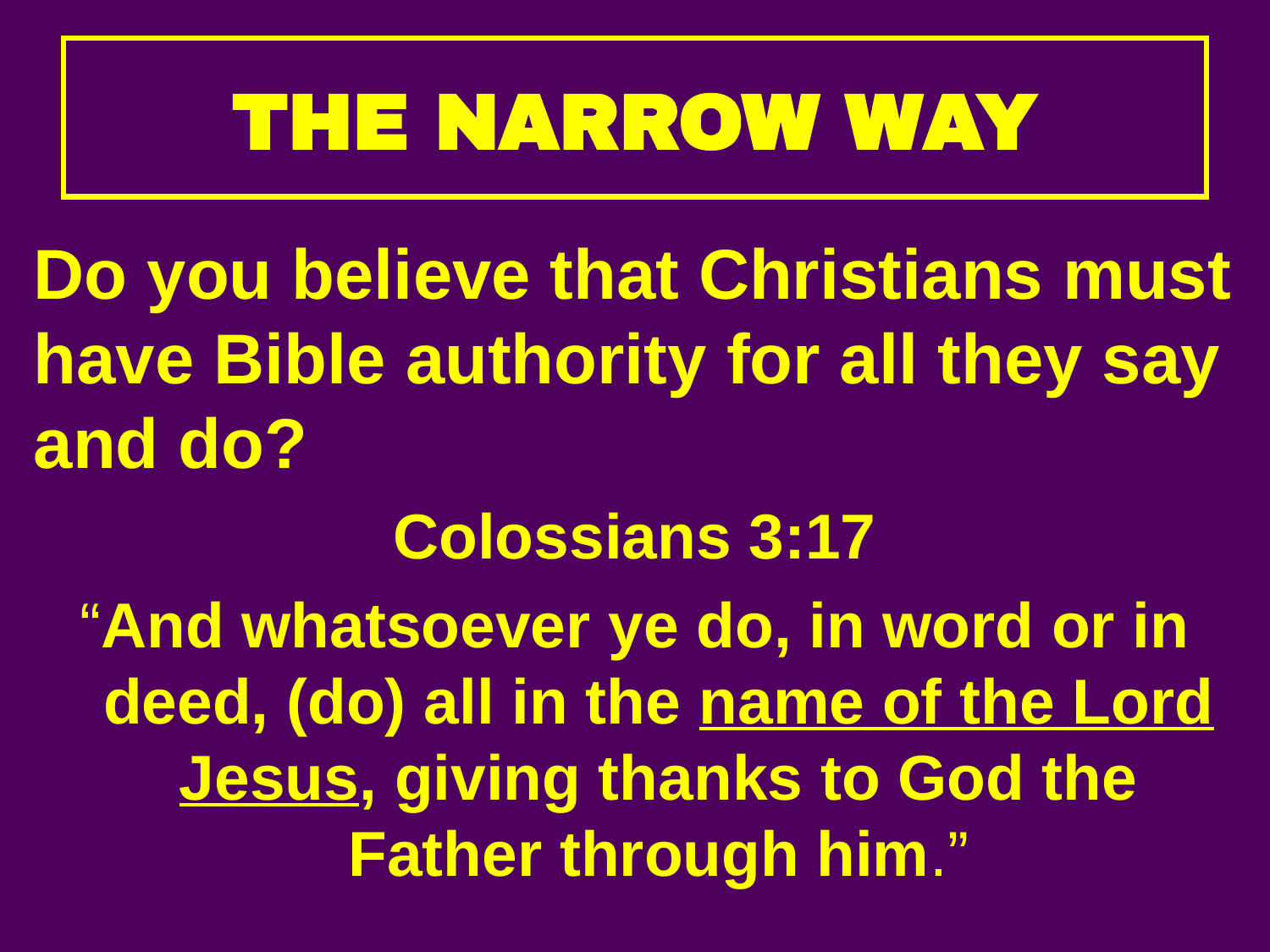

# THE NARROW WAY
Do you believe that Christians must have Bible authority for all they say and do?
Colossians 3:17
“And whatsoever ye do, in word or in deed, (do) all in the name of the Lord Jesus, giving thanks to God the Father through him.”